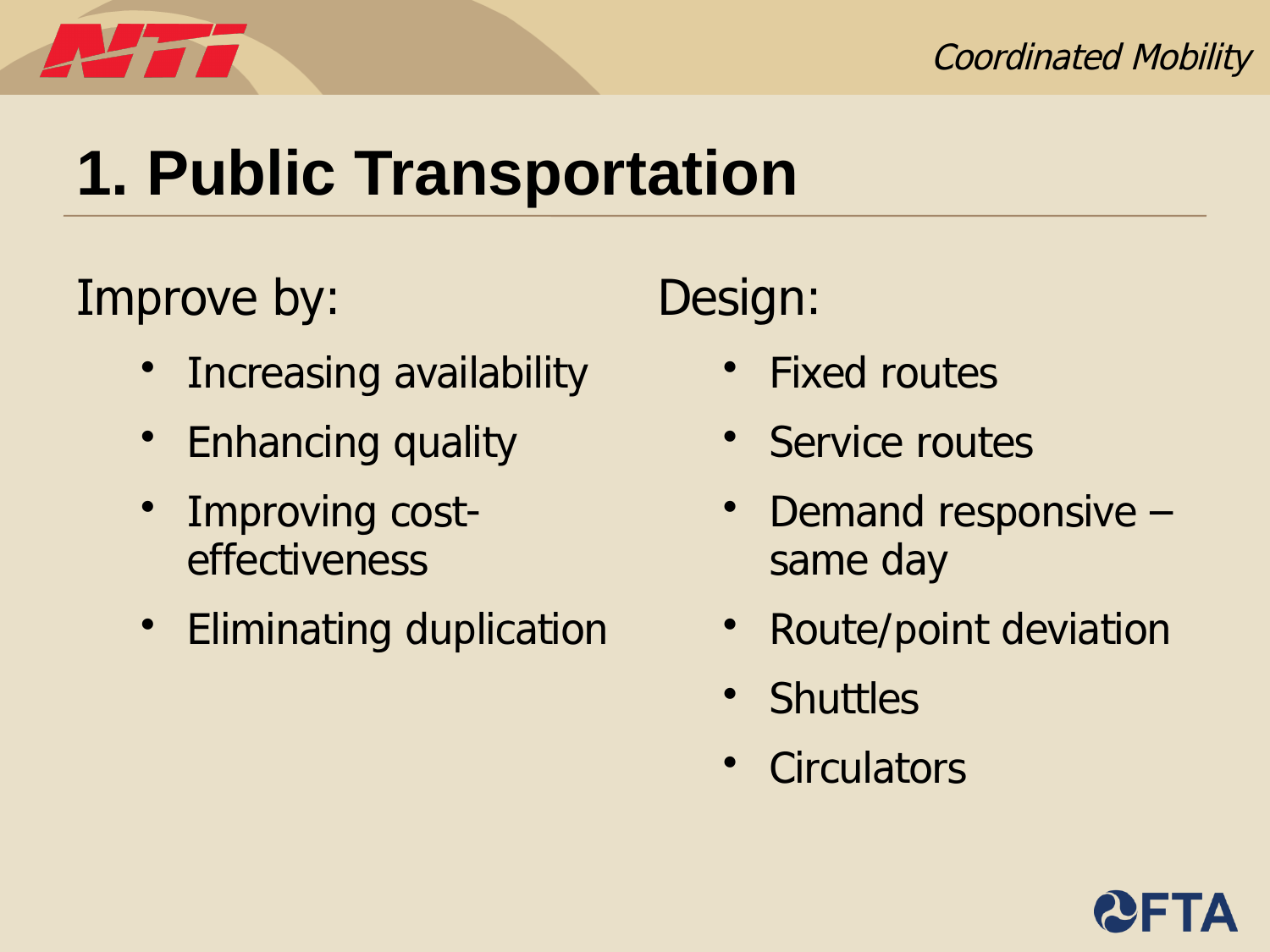

# 1. Public Transportation
Improve by:
Increasing availability
Enhancing quality
Improving cost-effectiveness
Eliminating duplication
Design:
Fixed routes
Service routes
Demand responsive – same day
Route/point deviation
Shuttles
Circulators